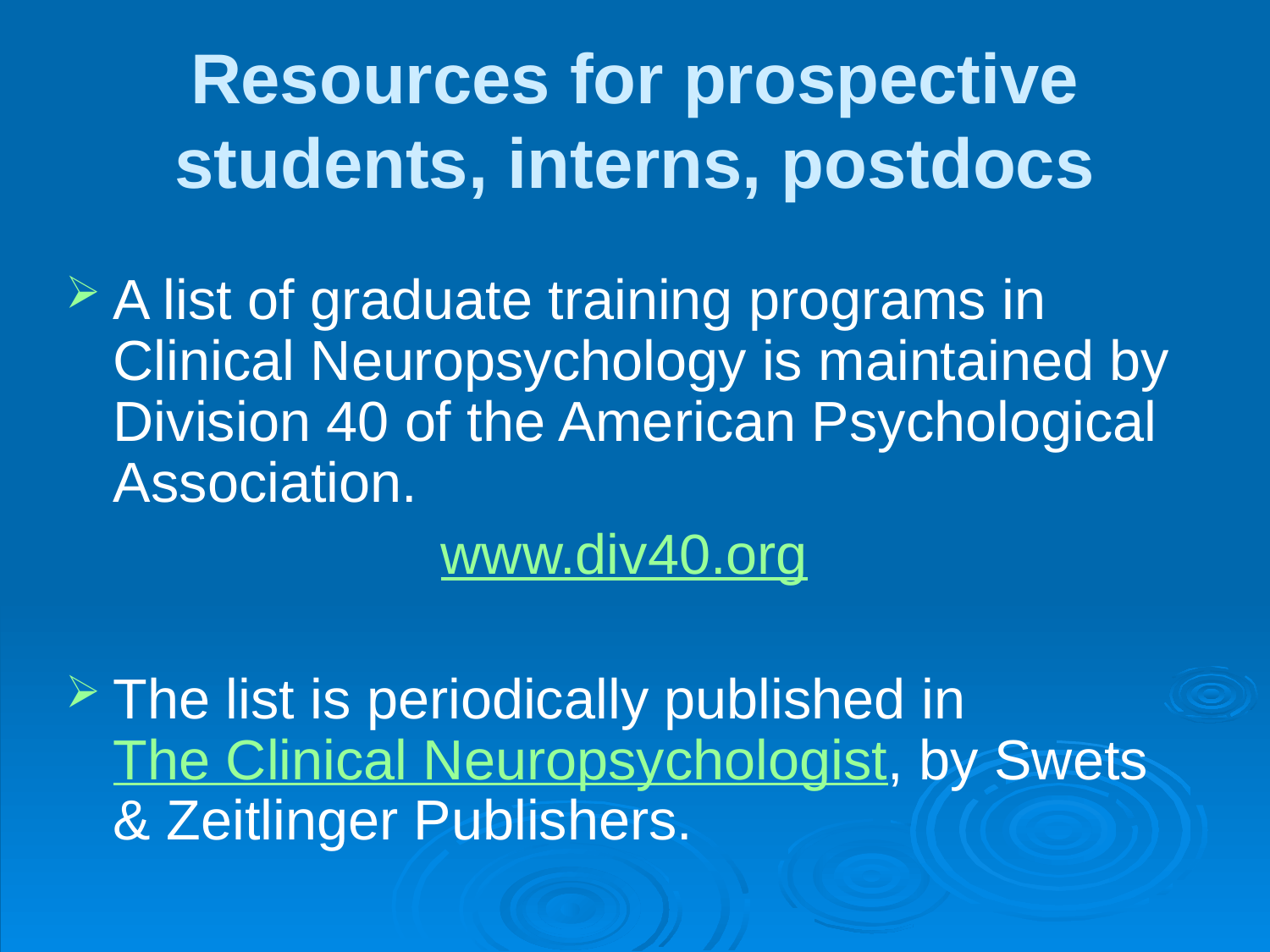

# Resources for prospective students, interns, postdocs
A list of graduate training programs in Clinical Neuropsychology is maintained by Division 40 of the American Psychological Association.
www.div40.org

The list is periodically published in The Clinical Neuropsychologist, by Swets & Zeitlinger Publishers.